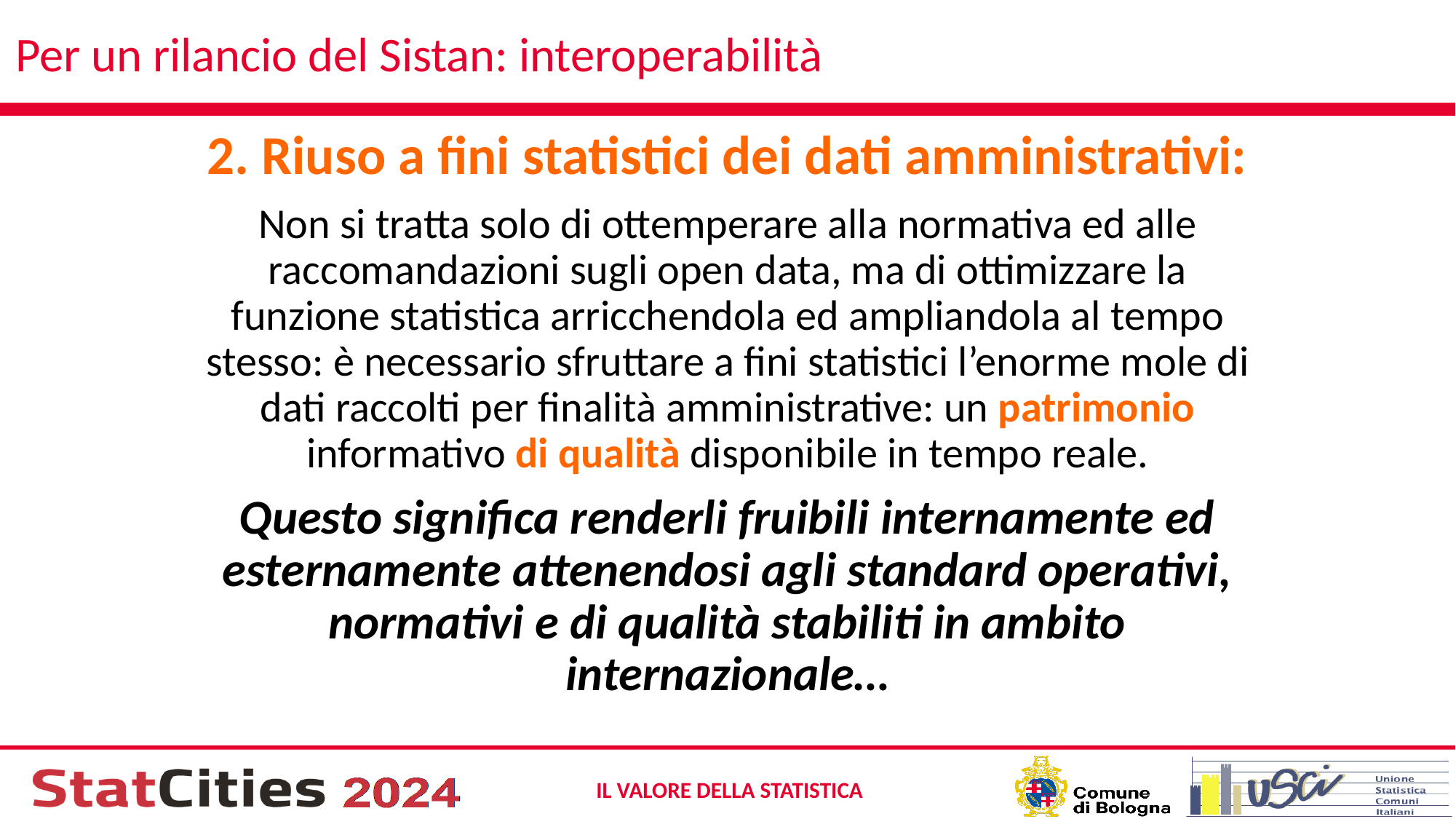

# Per un rilancio del Sistan: interoperabilità
2. Riuso a fini statistici dei dati amministrativi:
Non si tratta solo di ottemperare alla normativa ed alle raccomandazioni sugli open data, ma di ottimizzare la funzione statistica arricchendola ed ampliandola al tempo stesso: è necessario sfruttare a fini statistici l’enorme mole di dati raccolti per finalità amministrative: un patrimonio informativo di qualità disponibile in tempo reale.
Questo significa renderli fruibili internamente ed esternamente attenendosi agli standard operativi, normativi e di qualità stabiliti in ambito internazionale…